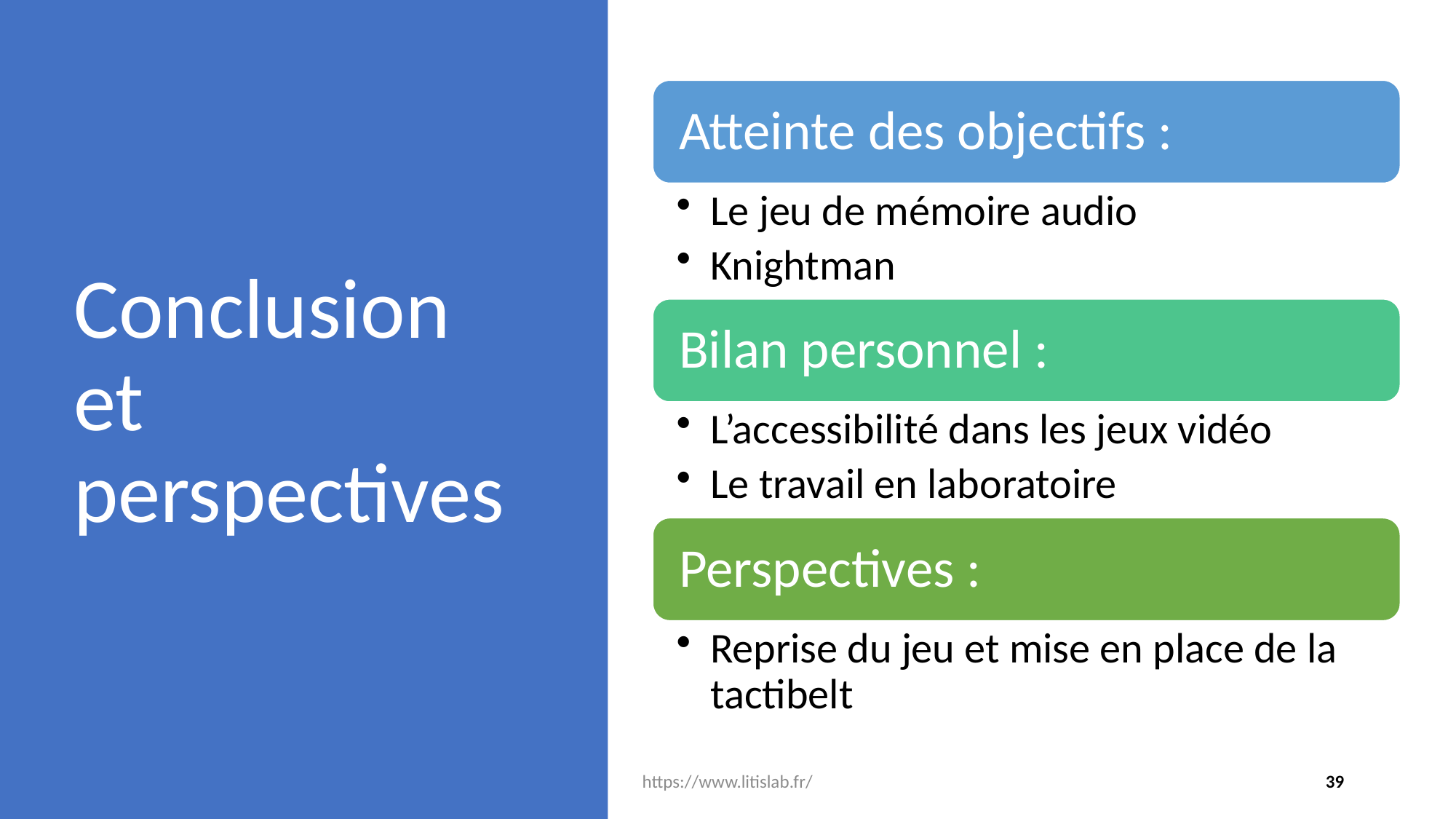

# Conclusion et perspectives
Atteinte des objectifs :
Le jeu de mémoire audio
Knightman
Bilan personnel :
L’accessibilité dans les jeux vidéo
Le travail en laboratoire
Perspectives :
Reprise du jeu et mise en place de la tactibelt
https://www.litislab.fr/
39